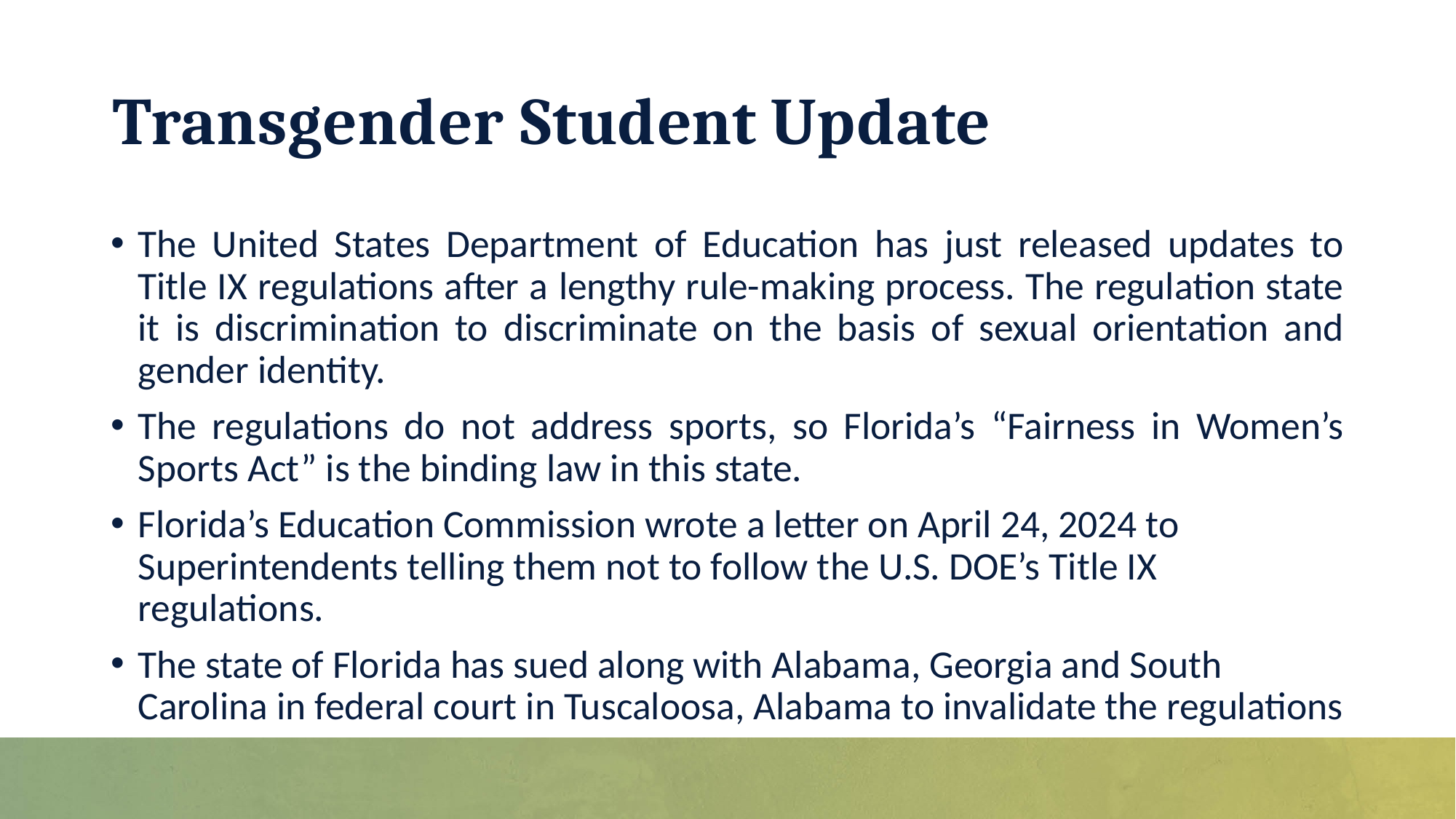

# Transgender Student Update
The United States Department of Education has just released updates to Title IX regulations after a lengthy rule-making process. The regulation state it is discrimination to discriminate on the basis of sexual orientation and gender identity.
The regulations do not address sports, so Florida’s “Fairness in Women’s Sports Act” is the binding law in this state.
Florida’s Education Commission wrote a letter on April 24, 2024 to Superintendents telling them not to follow the U.S. DOE’s Title IX regulations.
The state of Florida has sued along with Alabama, Georgia and South Carolina in federal court in Tuscaloosa, Alabama to invalidate the regulations